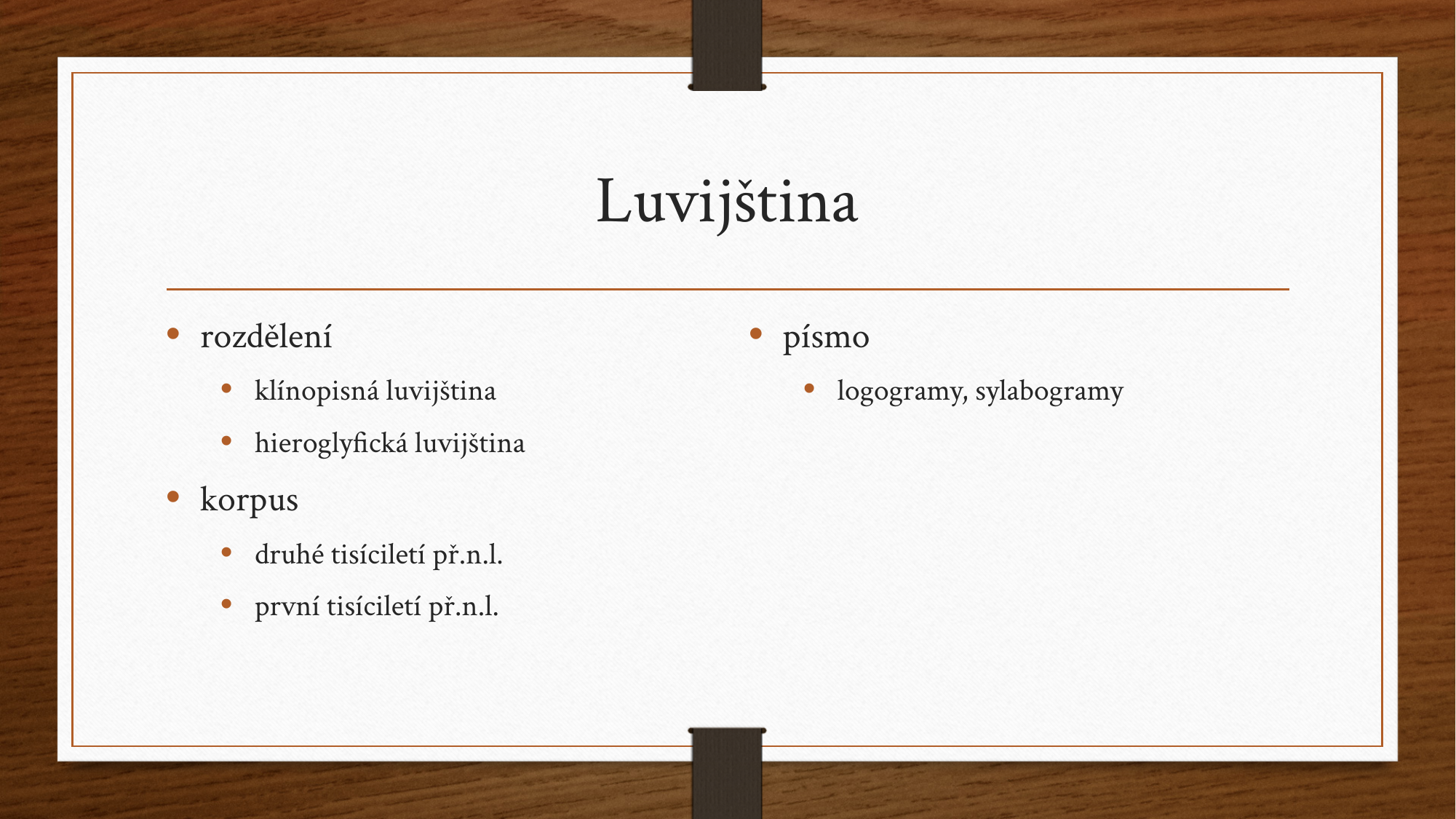

# Luvijština
rozdělení
klínopisná luvijština
hieroglyfická luvijština
korpus
druhé tisíciletí př.n.l.
první tisíciletí př.n.l.

písmo
logogramy, sylabogramy